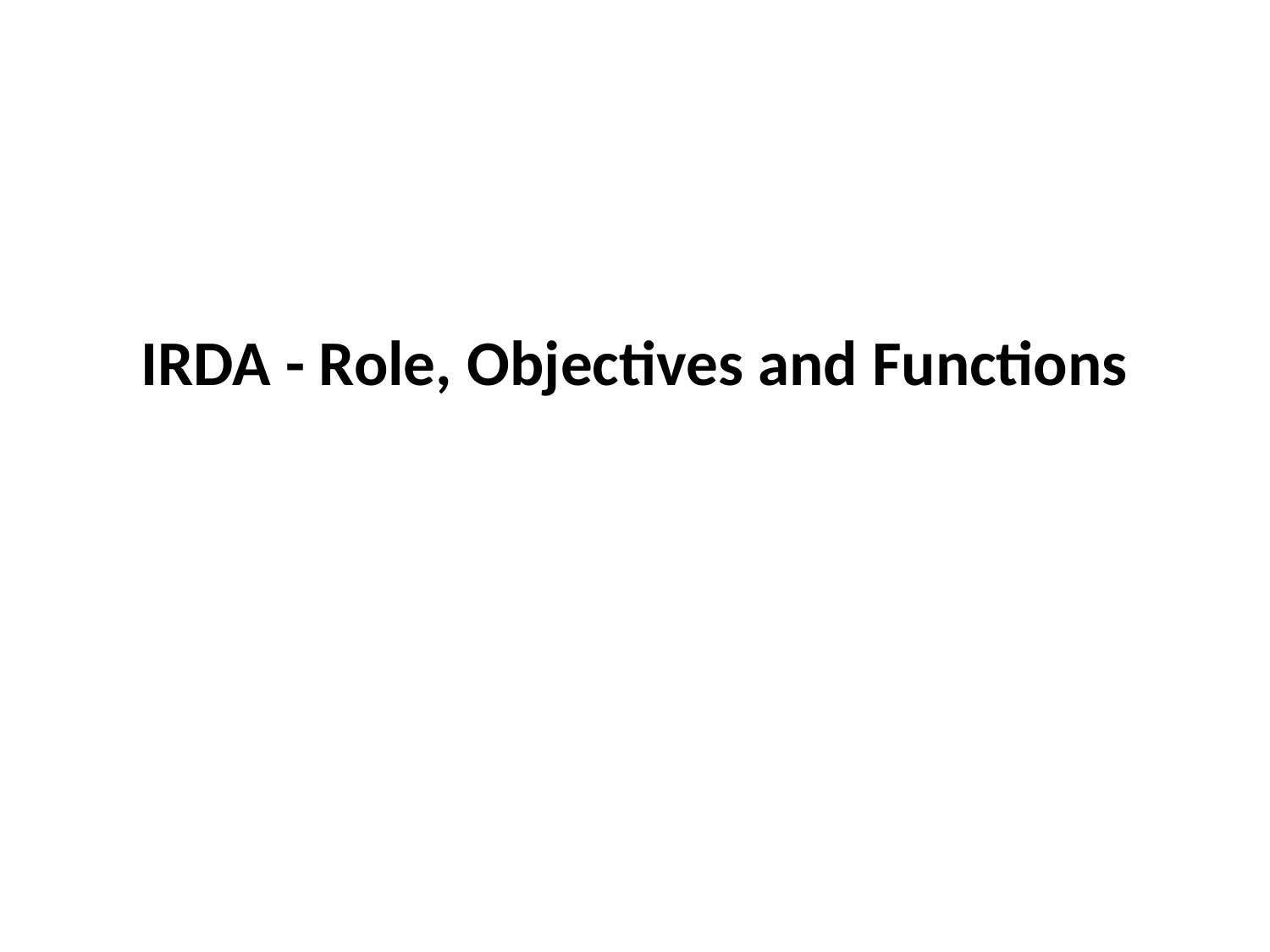

# IRDA - Role, Objectives and Functions